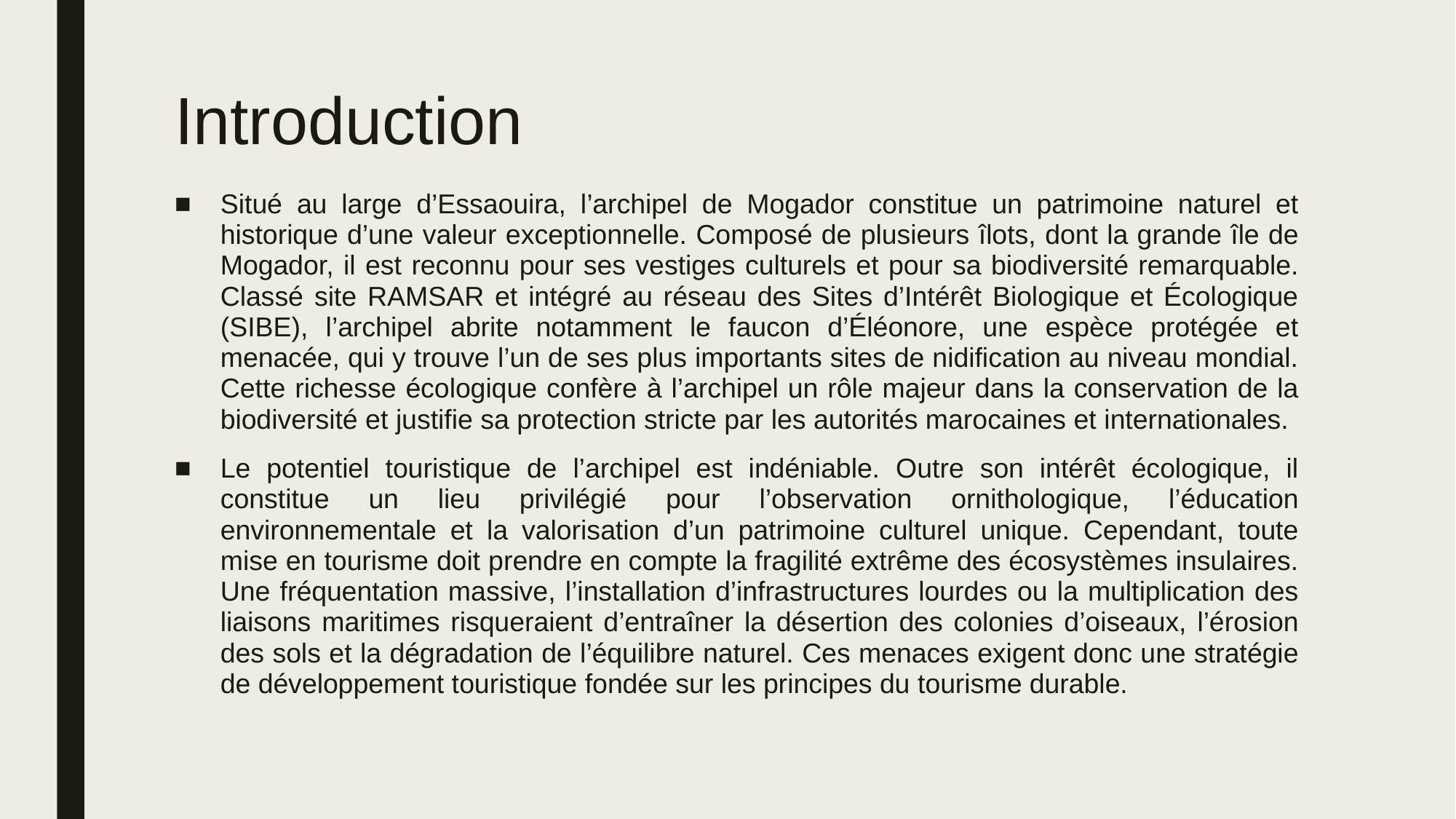

# Introduction
Situé au large d’Essaouira, l’archipel de Mogador constitue un patrimoine naturel et historique d’une valeur exceptionnelle. Composé de plusieurs îlots, dont la grande île de Mogador, il est reconnu pour ses vestiges culturels et pour sa biodiversité remarquable. Classé site RAMSAR et intégré au réseau des Sites d’Intérêt Biologique et Écologique (SIBE), l’archipel abrite notamment le faucon d’Éléonore, une espèce protégée et menacée, qui y trouve l’un de ses plus importants sites de nidification au niveau mondial. Cette richesse écologique confère à l’archipel un rôle majeur dans la conservation de la biodiversité et justifie sa protection stricte par les autorités marocaines et internationales.
Le potentiel touristique de l’archipel est indéniable. Outre son intérêt écologique, il constitue un lieu privilégié pour l’observation ornithologique, l’éducation environnementale et la valorisation d’un patrimoine culturel unique. Cependant, toute mise en tourisme doit prendre en compte la fragilité extrême des écosystèmes insulaires. Une fréquentation massive, l’installation d’infrastructures lourdes ou la multiplication des liaisons maritimes risqueraient d’entraîner la désertion des colonies d’oiseaux, l’érosion des sols et la dégradation de l’équilibre naturel. Ces menaces exigent donc une stratégie de développement touristique fondée sur les principes du tourisme durable.